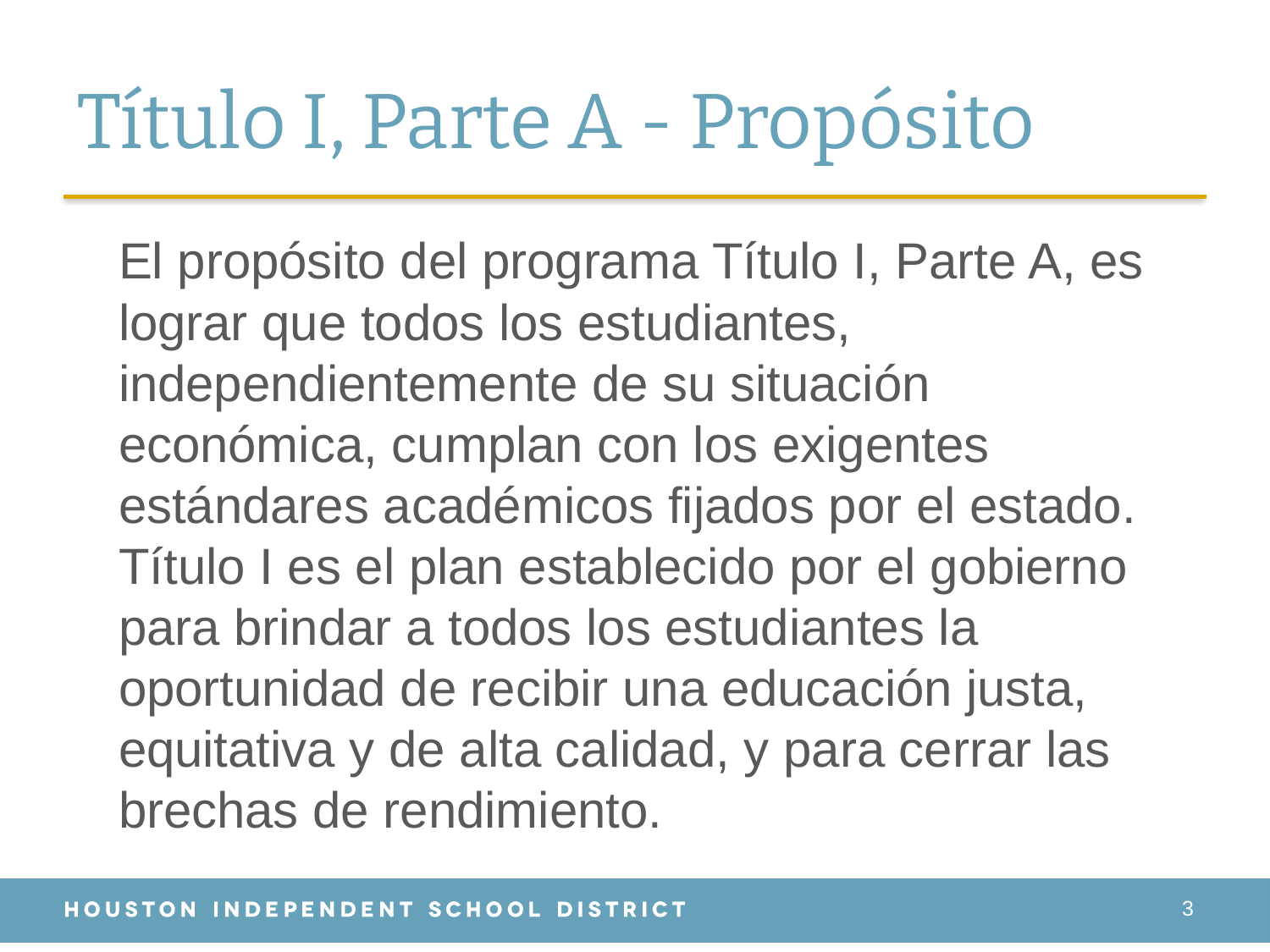

# Título I, Parte A - Propósito
El propósito del programa Título I, Parte A, es lograr que todos los estudiantes, independientemente de su situación económica, cumplan con los exigentes estándares académicos fijados por el estado. Título I es el plan establecido por el gobierno para brindar a todos los estudiantes la oportunidad de recibir una educación justa, equitativa y de alta calidad, y para cerrar las brechas de rendimiento.
3